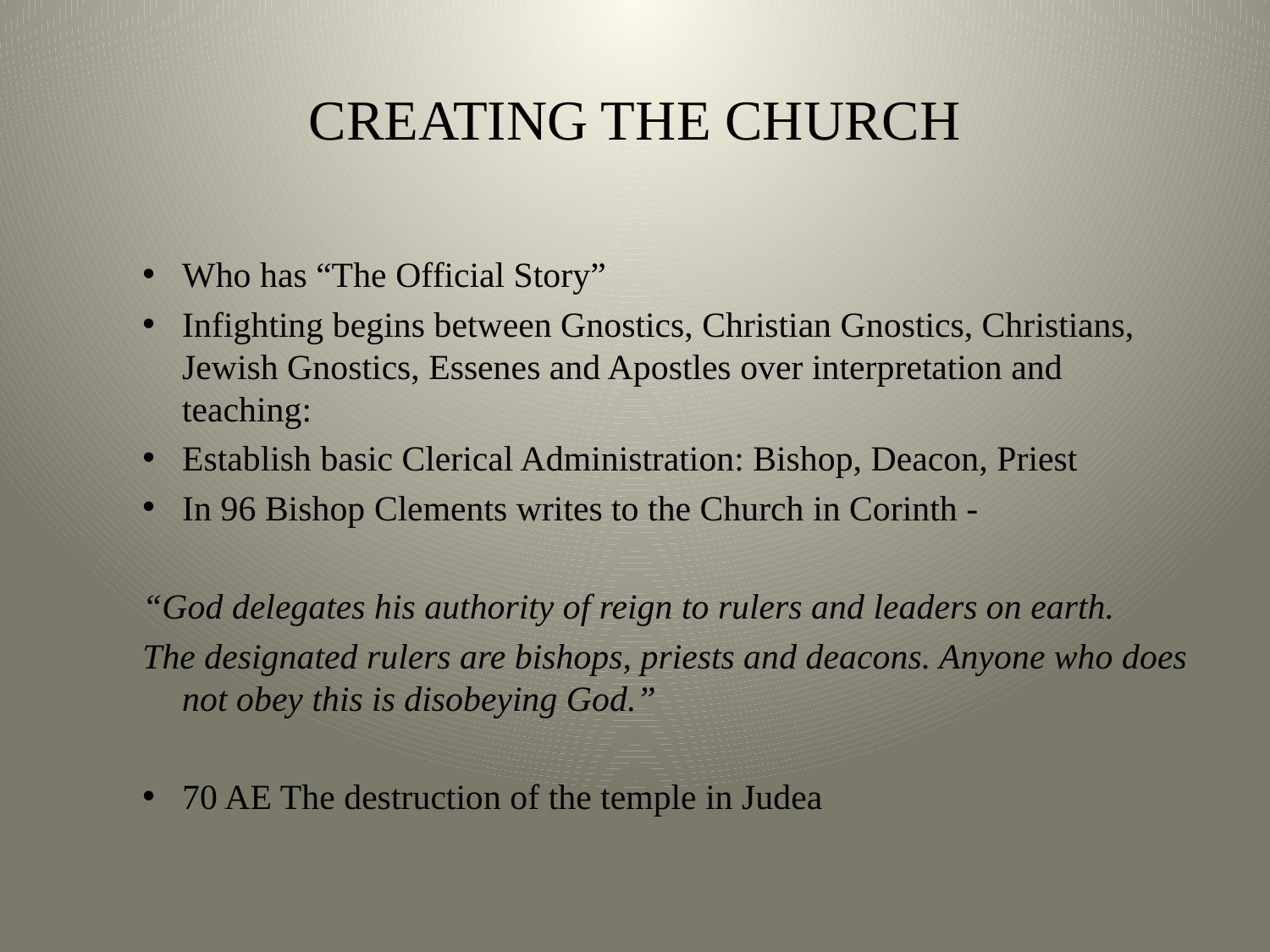

# CREATING THE CHURCH

Who has “The Official Story”
Infighting begins between Gnostics, Christian Gnostics, Christians, Jewish Gnostics, Essenes and Apostles over interpretation and teaching:
Establish basic Clerical Administration: Bishop, Deacon, Priest
In 96 Bishop Clements writes to the Church in Corinth -

“God delegates his authority of reign to rulers and leaders on earth.
The designated rulers are bishops, priests and deacons. Anyone who does not obey this is disobeying God.”

70 AE The destruction of the temple in Judea